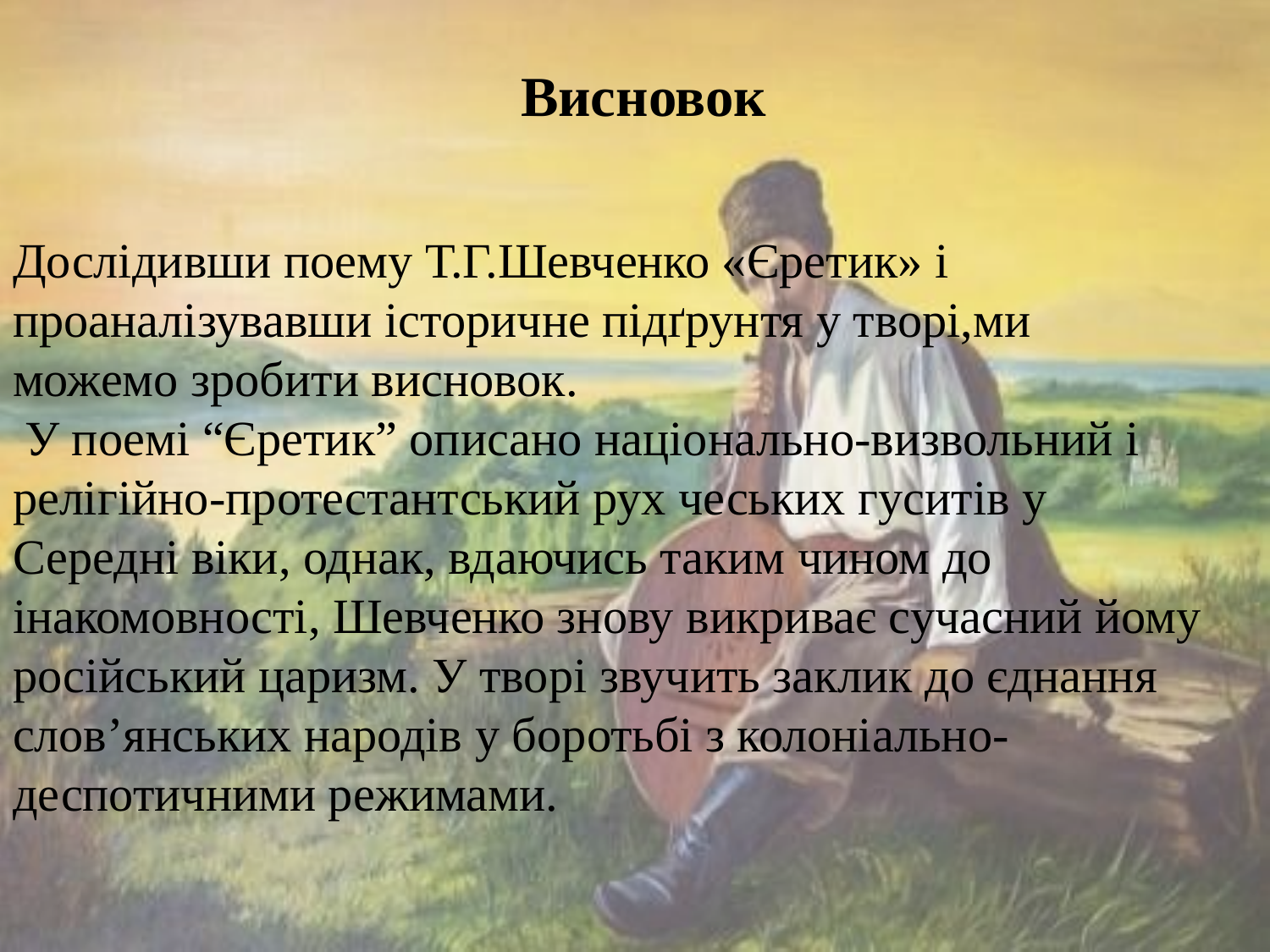

Висновок

Дослідивши поему Т.Г.Шевченко «Єретик» і проаналізувавши історичне підґрунтя у творі,ми можемо зробити висновок.
 У поемі “Єретик” описано національно-визвольний і релігійно-протестантський рух чеських гуситів у Середні віки, однак, вдаючись таким чином до інакомовності, Шевченко знову викриває сучасний йому російський царизм. У творі звучить заклик до єднання слов’янських народів у боротьбі з колоніально-деспотичними режимами.